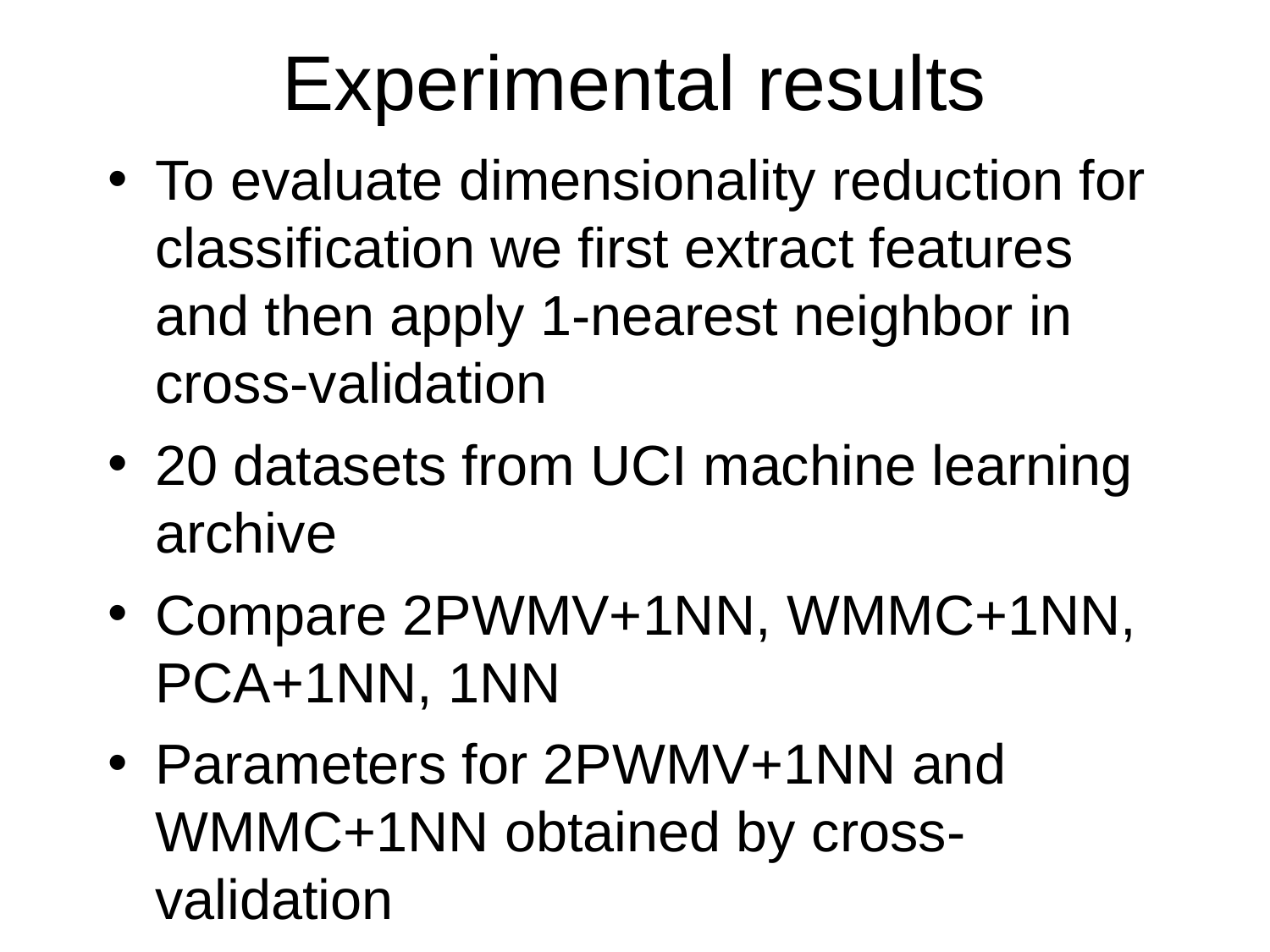

# Experimental results
To evaluate dimensionality reduction for classification we first extract features and then apply 1-nearest neighbor in cross-validation
20 datasets from UCI machine learning archive
Compare 2PWMV+1NN, WMMC+1NN, PCA+1NN, 1NN
Parameters for 2PWMV+1NN and WMMC+1NN obtained by cross-validation